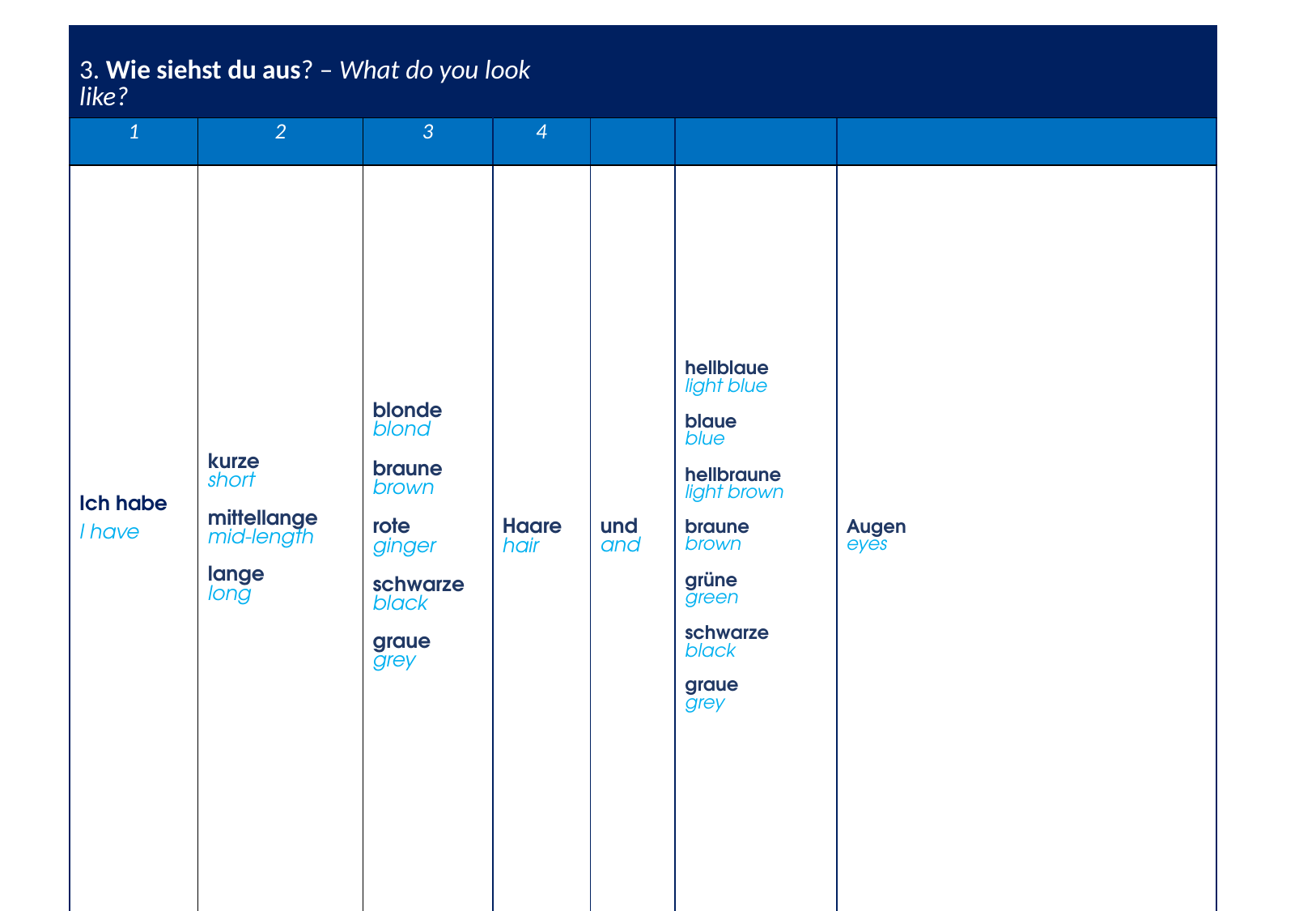

| 3. Wie siehst du aus? – What do you look like? |  |  |  |  |  |  |
| --- | --- | --- | --- | --- | --- | --- |
| 1 | 2 | 3 | 4 |  |  |  |
| Ich habe I have | kurze short mittellange mid-length lange long | blonde blond braune brown rote ginger schwarze black graue grey | Haare hair | und and | hellblaue light blue blaue blue hellbraune light brown braune brown grüne green schwarze black graue grey | Augen eyes |